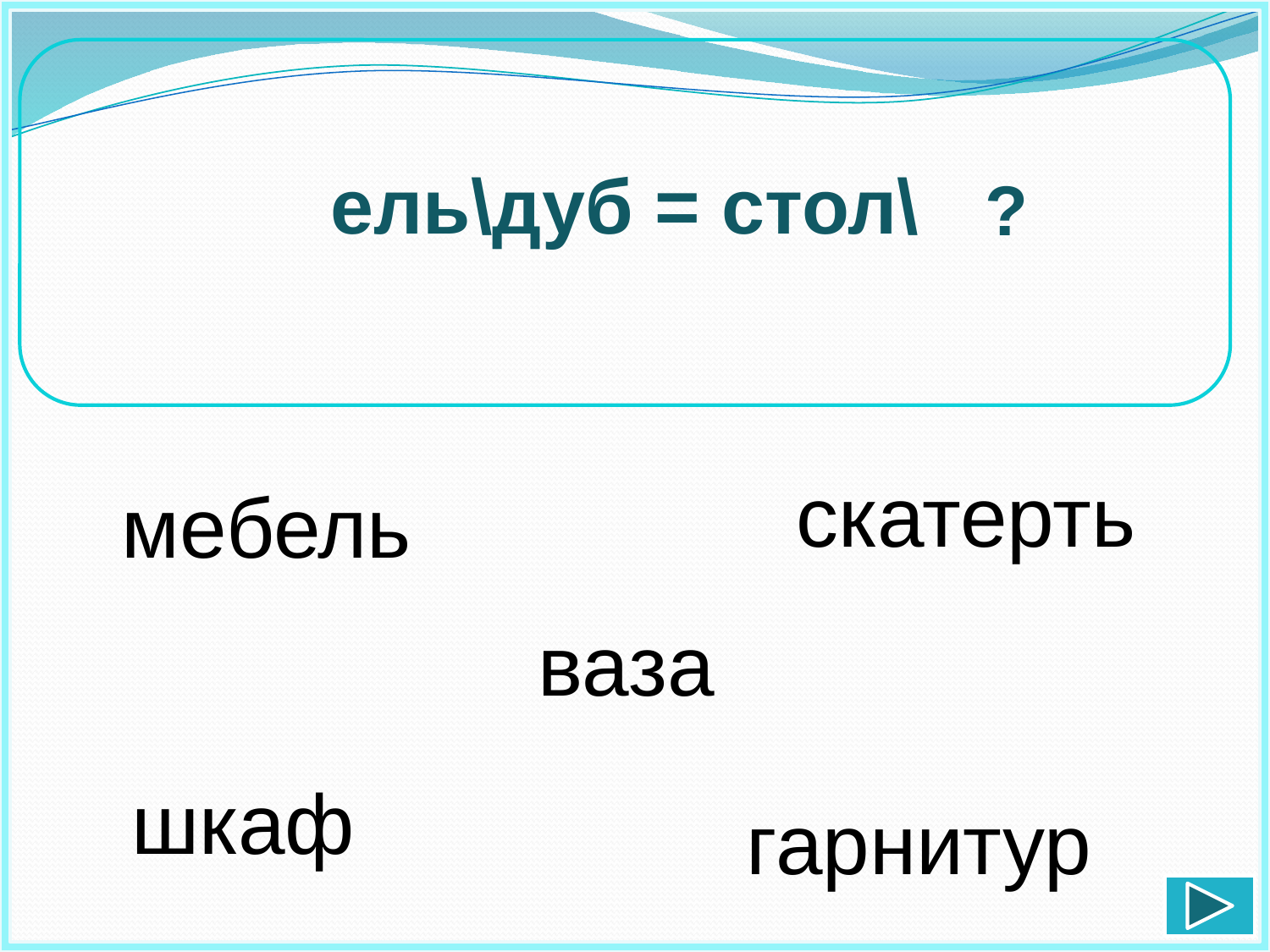

ель\дуб = стол\

?
скатерть
мебель
ваза
шкаф
гарнитур